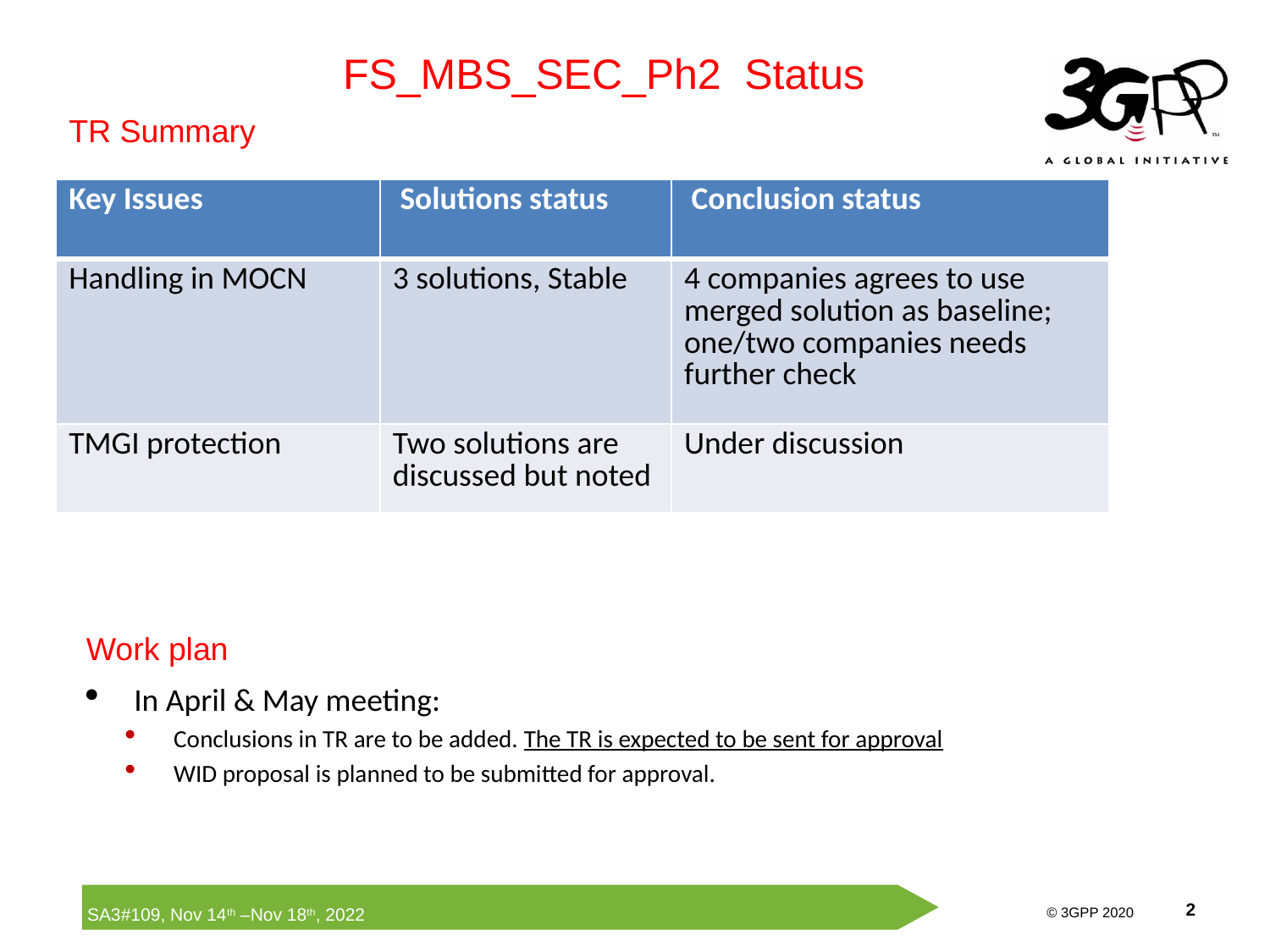

FS_MBS_SEC_Ph2  Status
TR Summary
| Key Issues | Solutions status | Conclusion status |
| --- | --- | --- |
| Handling in MOCN | 3 solutions, Stable | 4 companies agrees to use merged solution as baseline; one/two companies needs further check |
| TMGI protection | Two solutions are discussed but noted | Under discussion |
Work plan
In April & May meeting:
Conclusions in TR are to be added. The TR is expected to be sent for approval
WID proposal is planned to be submitted for approval.